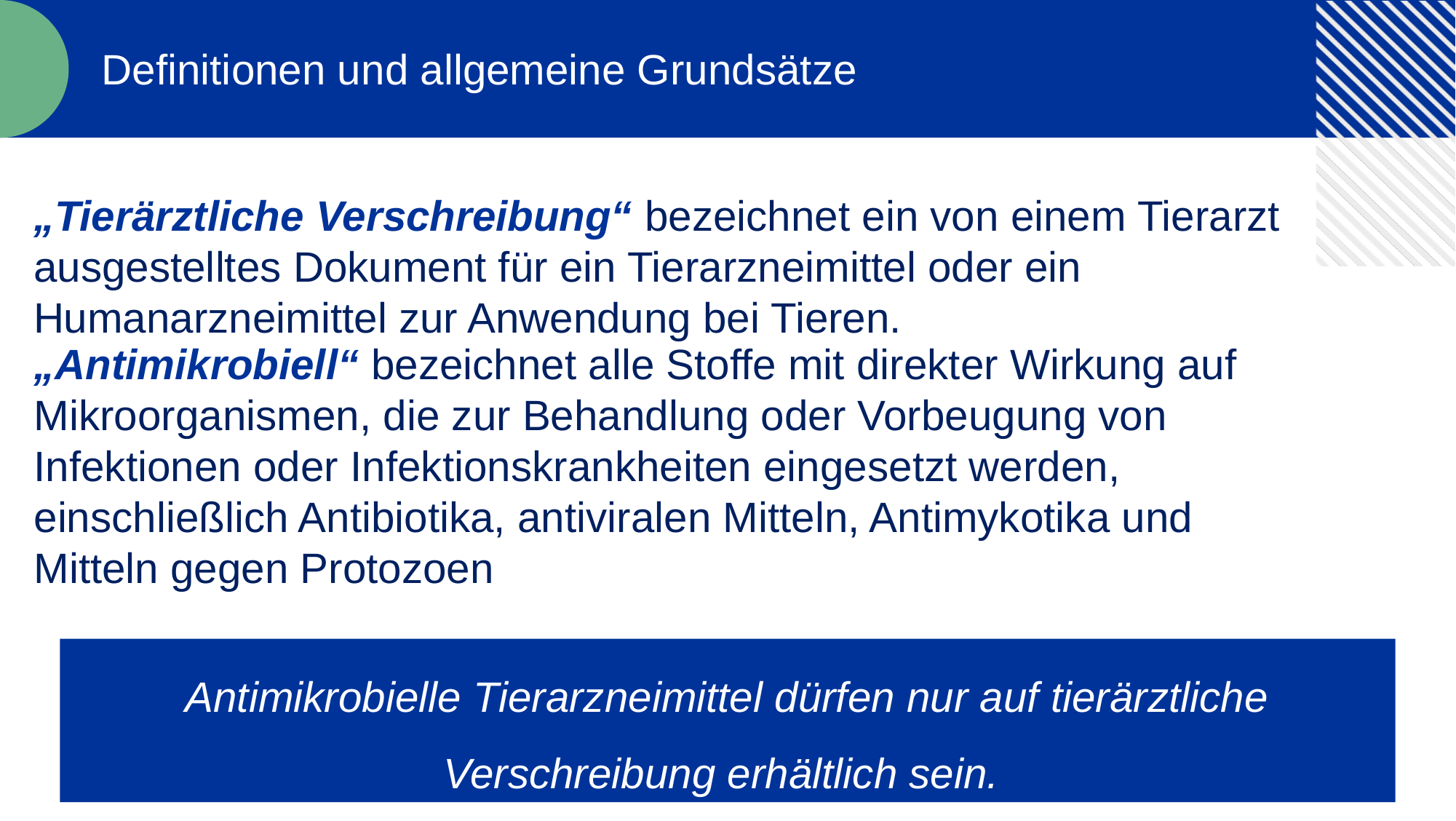

Definitionen und allgemeine Grundsätze
„Tierärztliche Verschreibung“ bezeichnet ein von einem Tierarzt ausgestelltes Dokument für ein Tierarzneimittel oder ein Humanarzneimittel zur Anwendung bei Tieren.

„Antimikrobiell“ bezeichnet alle Stoffe mit direkter Wirkung auf Mikroorganismen, die zur Behandlung oder Vorbeugung von Infektionen oder Infektionskrankheiten eingesetzt werden, einschließlich Antibiotika, antiviralen Mitteln, Antimykotika und Mitteln gegen Protozoen

Antimikrobielle Tierarzneimittel dürfen nur auf tierärztliche Verschreibung erhältlich sein.